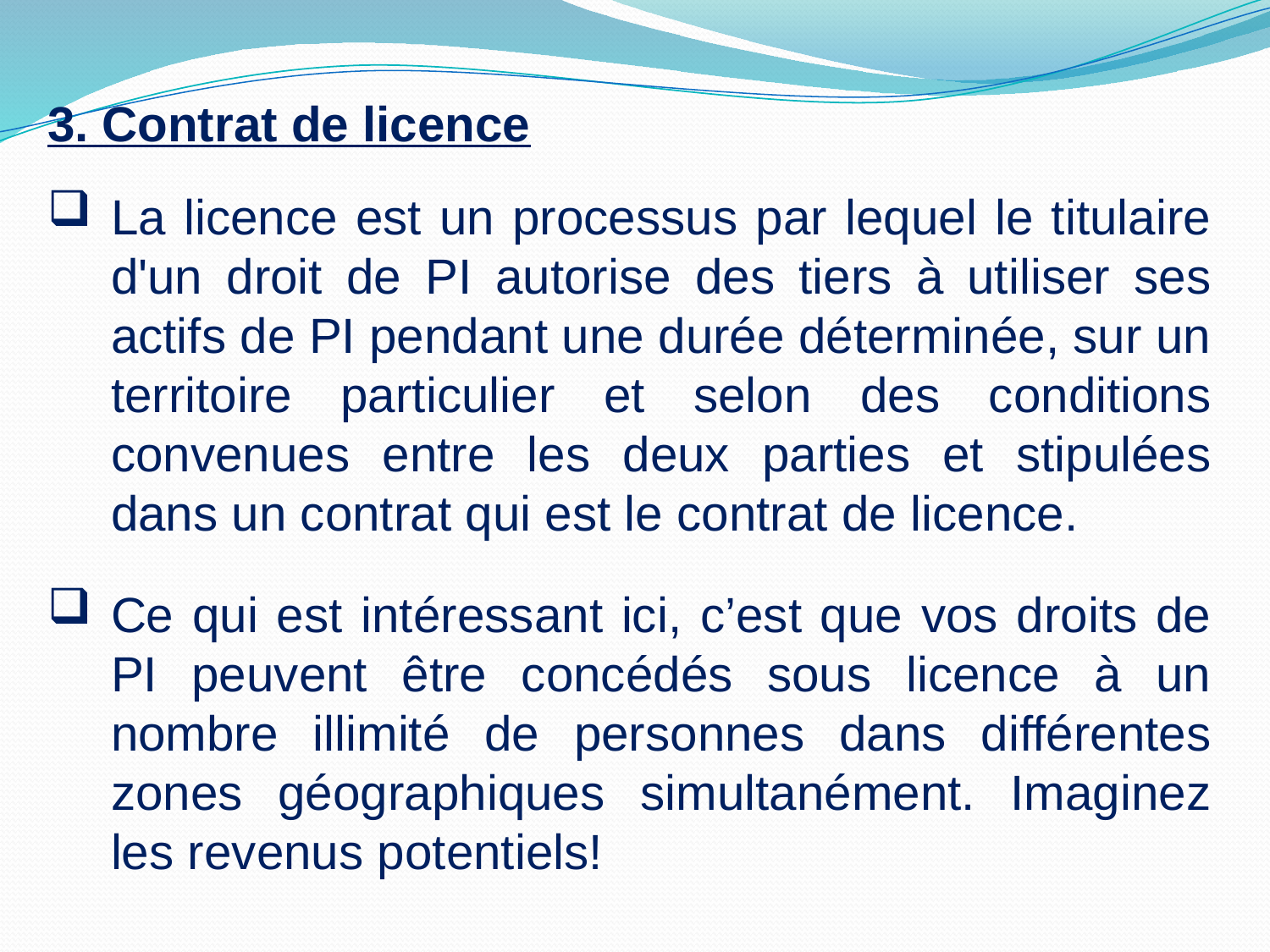

3. Contrat de licence

La licence est un processus par lequel le titulaire d'un droit de PI autorise des tiers à utiliser ses actifs de PI pendant une durée déterminée, sur un territoire particulier et selon des conditions convenues entre les deux parties et stipulées dans un contrat qui est le contrat de licence.

Ce qui est intéressant ici, c’est que vos droits de PI peuvent être concédés sous licence à un nombre illimité de personnes dans différentes zones géographiques simultanément. Imaginez les revenus potentiels!